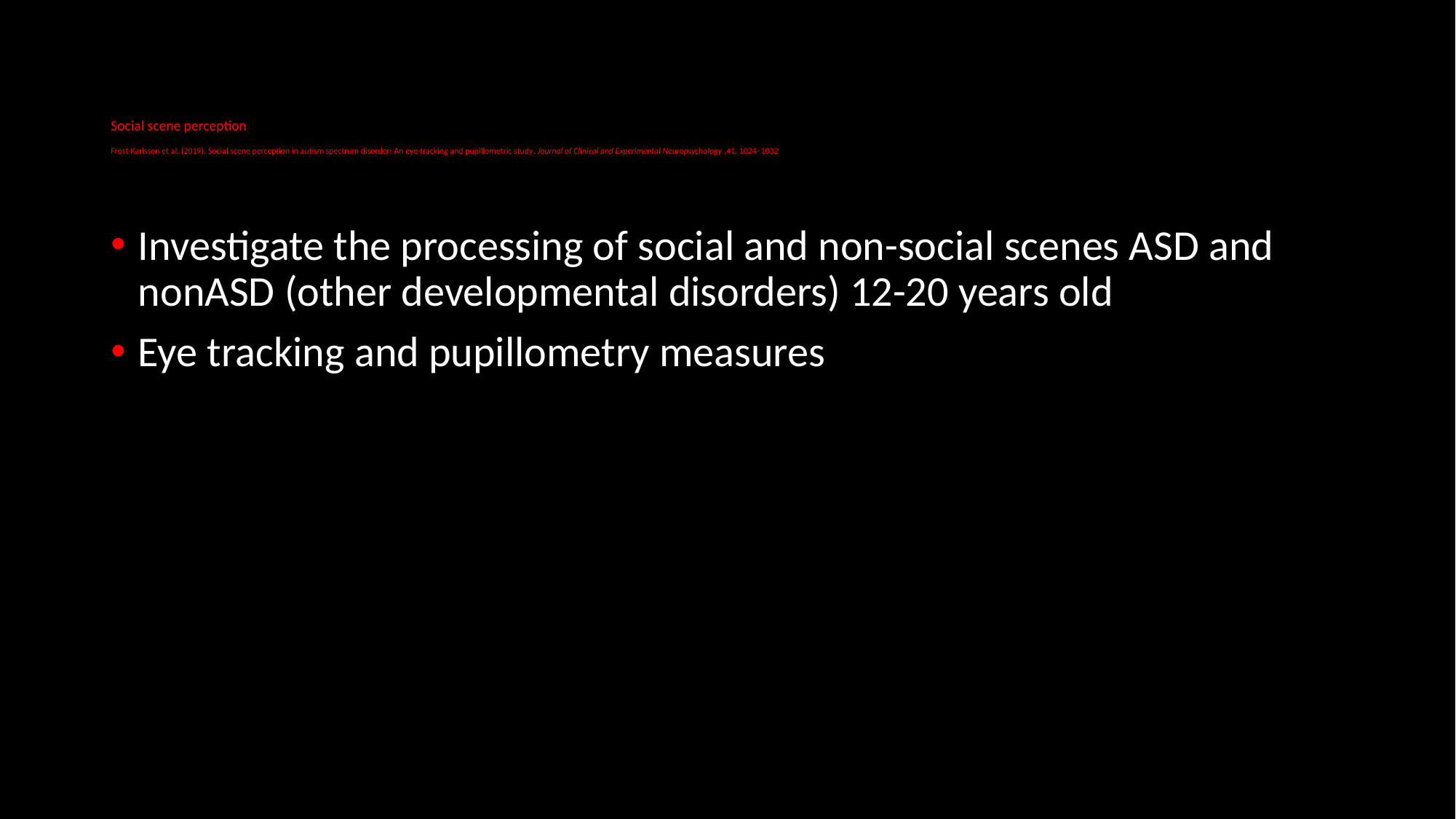

# Social scene perception Frost-Karlsson et al. (2019). Social scene perception in autism spectrum disorder: An eye-tracking and pupillometric study. Journal of Clinical and Experimental Neuropsychology ,41, 1024–1032
Investigate the processing of social and non-social scenes ASD and nonASD (other developmental disorders) 12-20 years old
Eye tracking and pupillometry measures